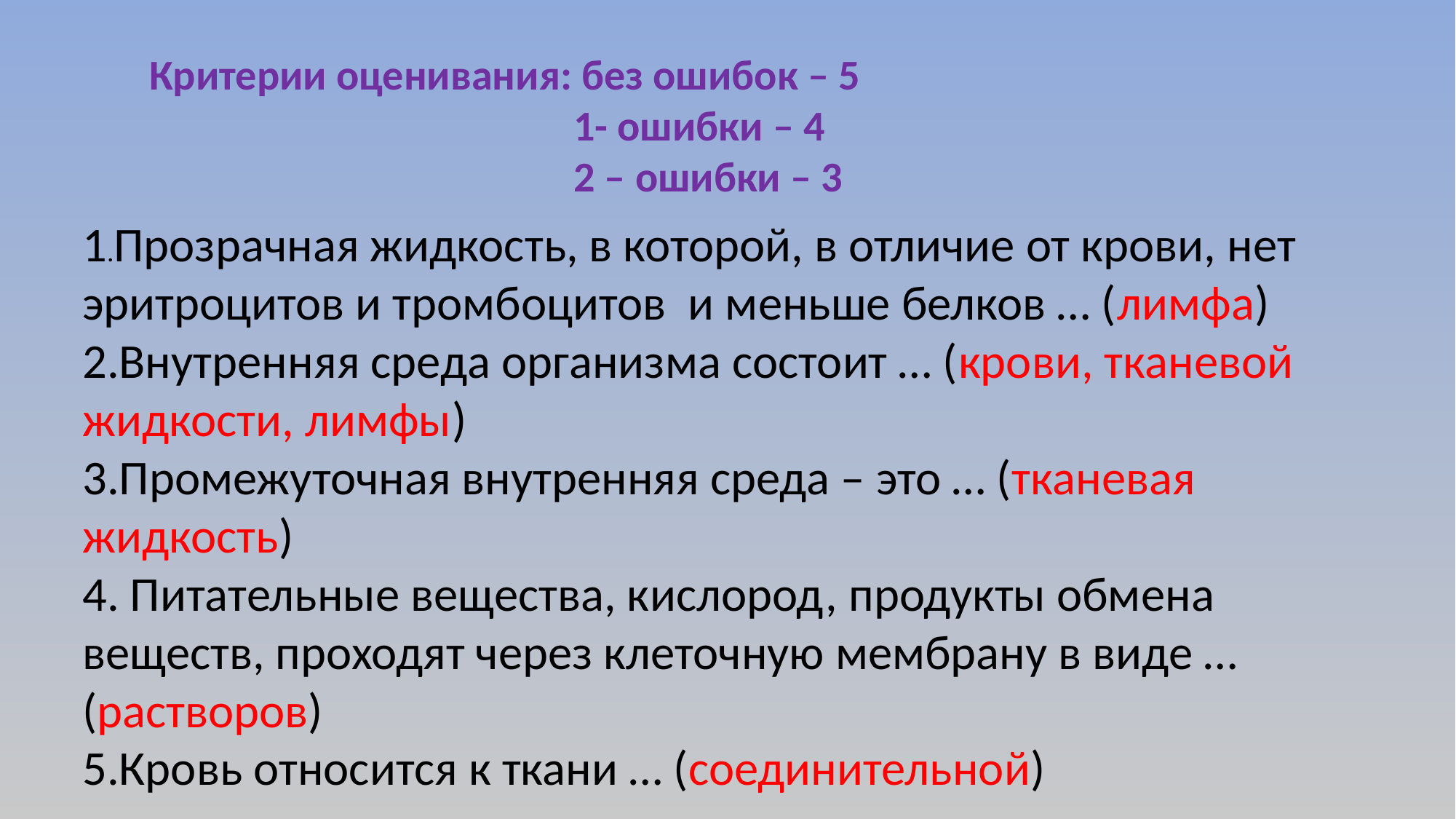

Критерии оценивания: без ошибок – 5
                                            1- ошибки – 4
                                            2 – ошибки – 3
1.Прозрачная жидкость, в которой, в отличие от крови, нет эритроцитов и тромбоцитов  и меньше белков … (лимфа)
2.Внутренняя среда организма состоит … (крови, тканевой жидкости, лимфы)
3.Промежуточная внутренняя среда – это … (тканевая жидкость)
4. Питательные вещества, кислород, продукты обмена веществ, проходят через клеточную мембрану в виде …(растворов)
5.Кровь относится к ткани … (соединительной)